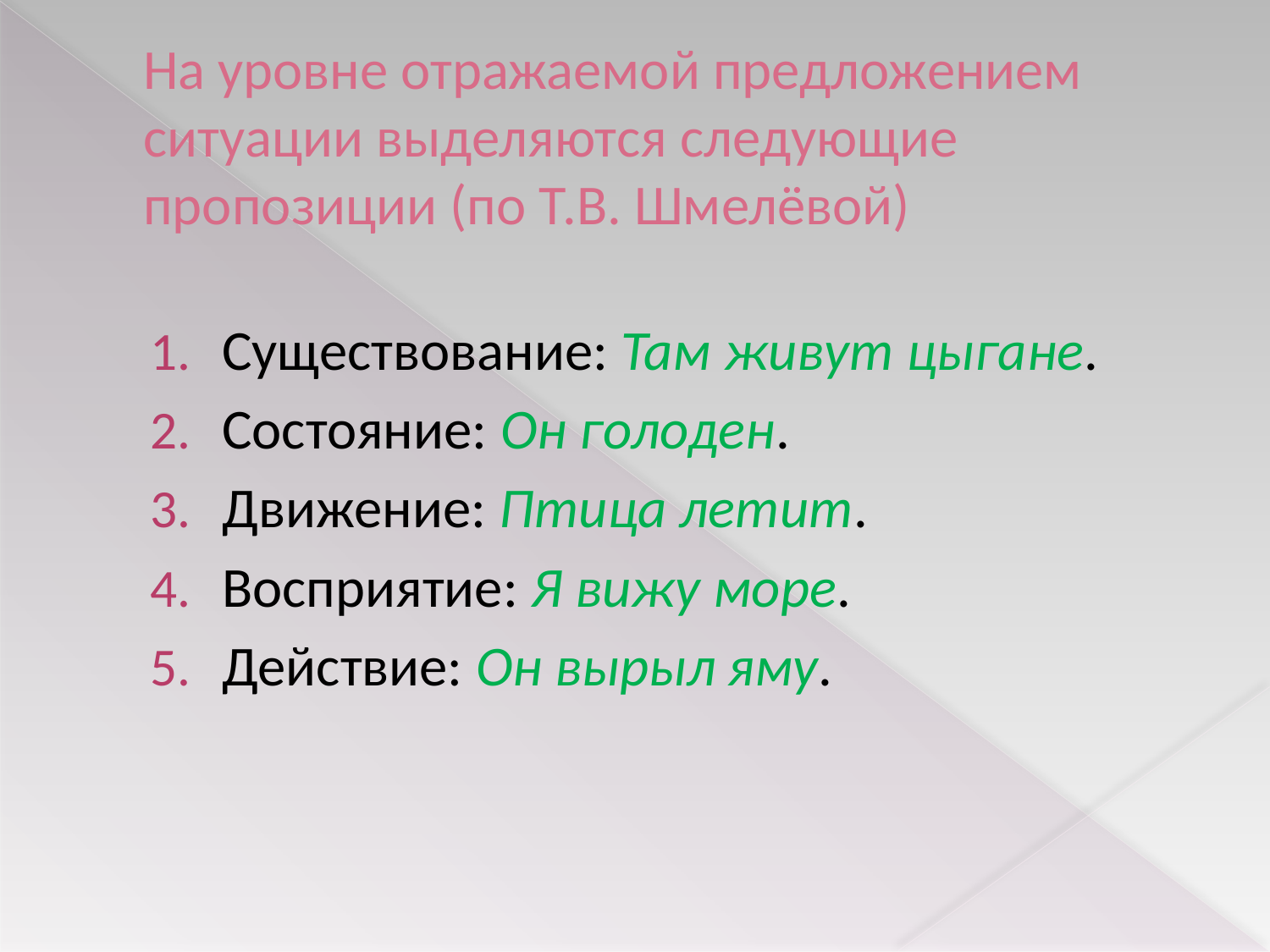

# На уровне отражаемой предложением ситуации выделяются следующие пропозиции (по Т.В. Шмелёвой)
Существование: Там живут цыгане.
Состояние: Он голоден.
Движение: Птица летит.
Восприятие: Я вижу море.
Действие: Он вырыл яму.